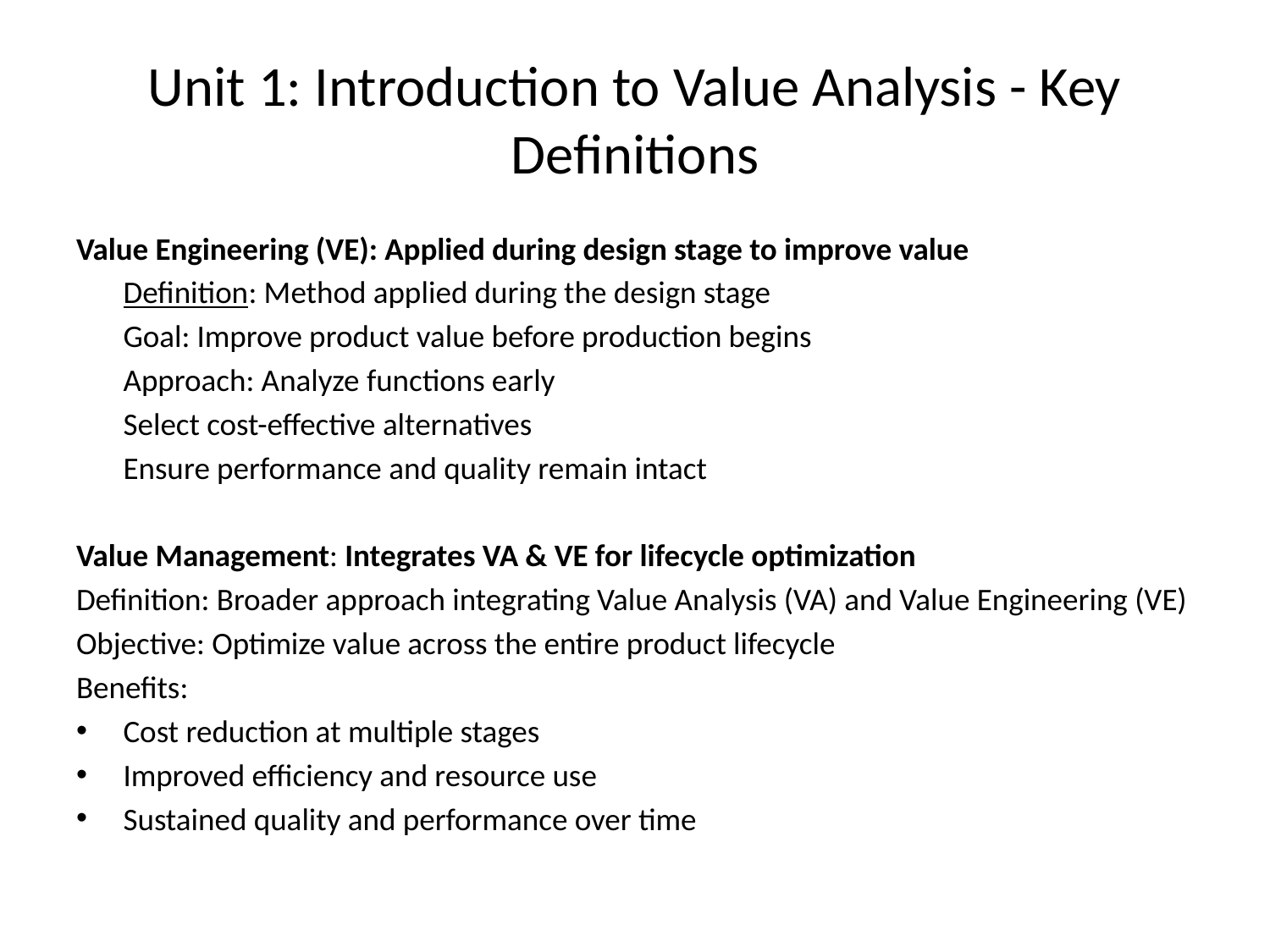

# Unit 1: Introduction to Value Analysis - Key Definitions
Value Engineering (VE): Applied during design stage to improve value
	Definition: Method applied during the design stage
	Goal: Improve product value before production begins
	Approach: Analyze functions early
	Select cost-effective alternatives
	Ensure performance and quality remain intact

Value Management: Integrates VA & VE for lifecycle optimization
Definition: Broader approach integrating Value Analysis (VA) and Value Engineering (VE)
Objective: Optimize value across the entire product lifecycle
Benefits:
Cost reduction at multiple stages
Improved efficiency and resource use
Sustained quality and performance over time